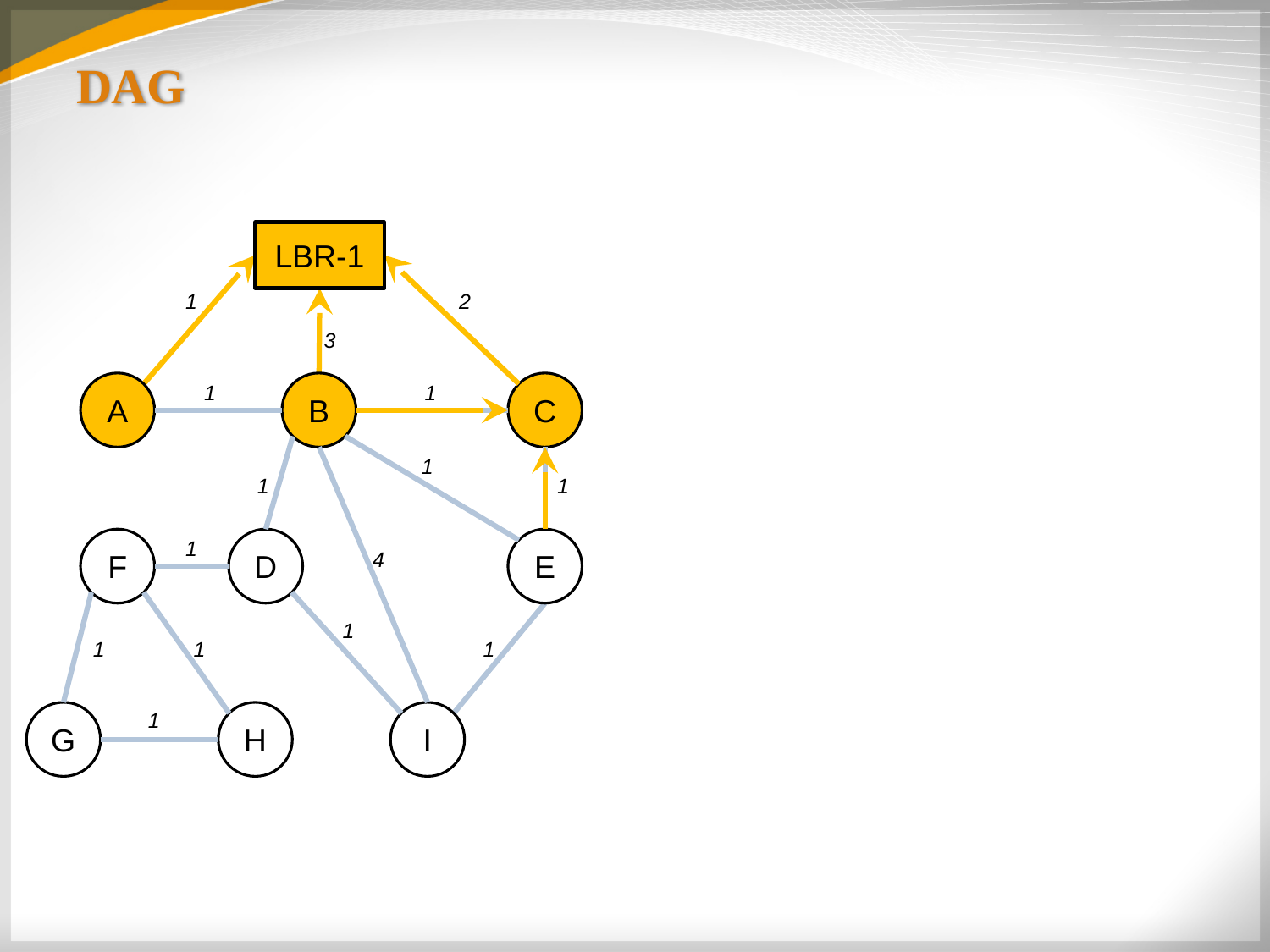

# DAG
LBR-1
1
2
3
A
1
B
1
C

1
1
1
F
1
D
E
4
1
1
1
1
1
G
H
I